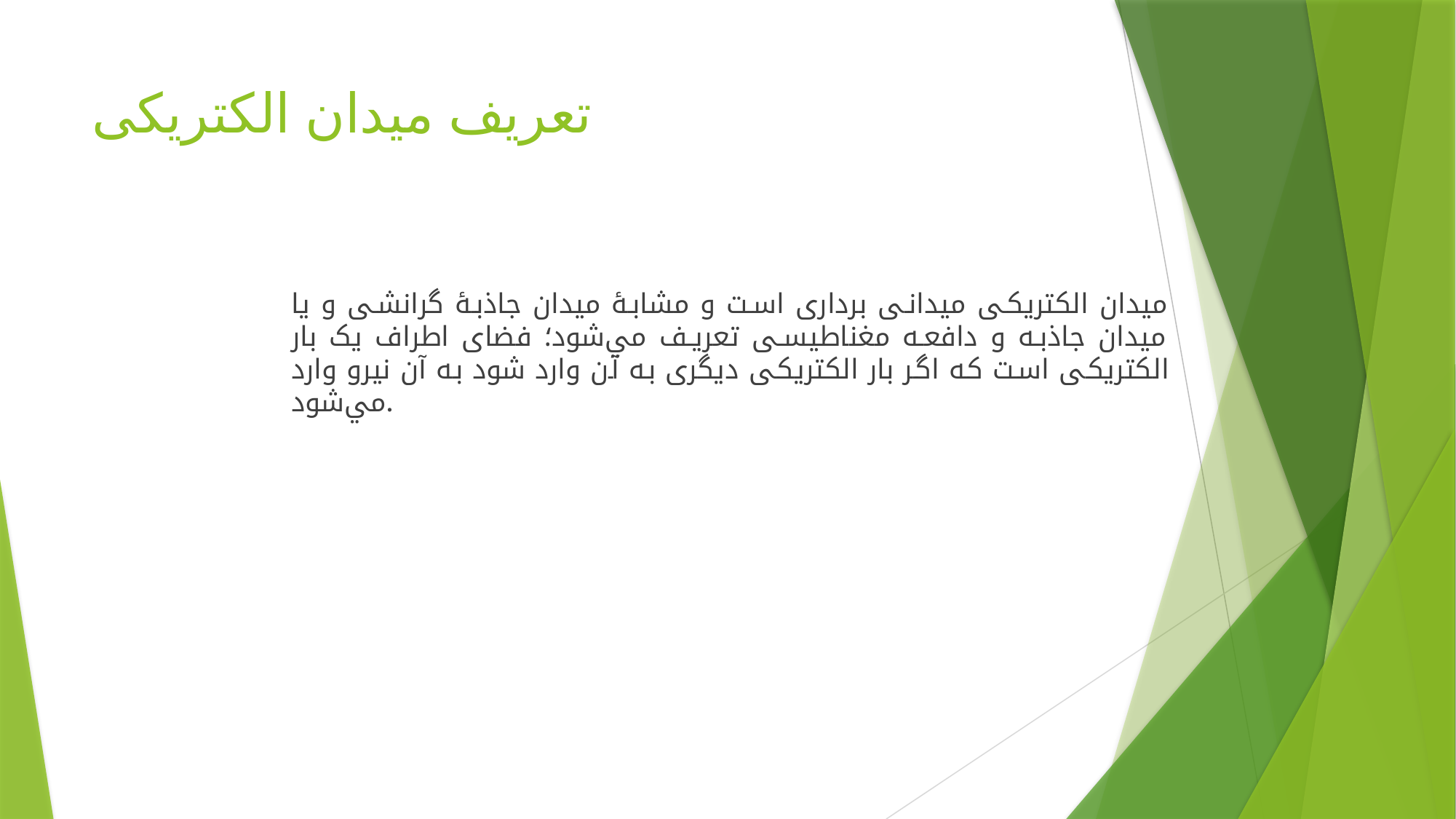

# تعريف ميدان الکتریکی
میدان الکتریکی میدانی برداری است و مشابۀ میدان جاذبۀ گرانشی و یا میدان جاذبه و دافعه مغناطیسی تعریف مي‌شود؛ فضای اطراف یک بار الکتریکی است که اگر بار الکتریکی دیگری به آن وارد شود به آن نیرو وارد مي‌شود.